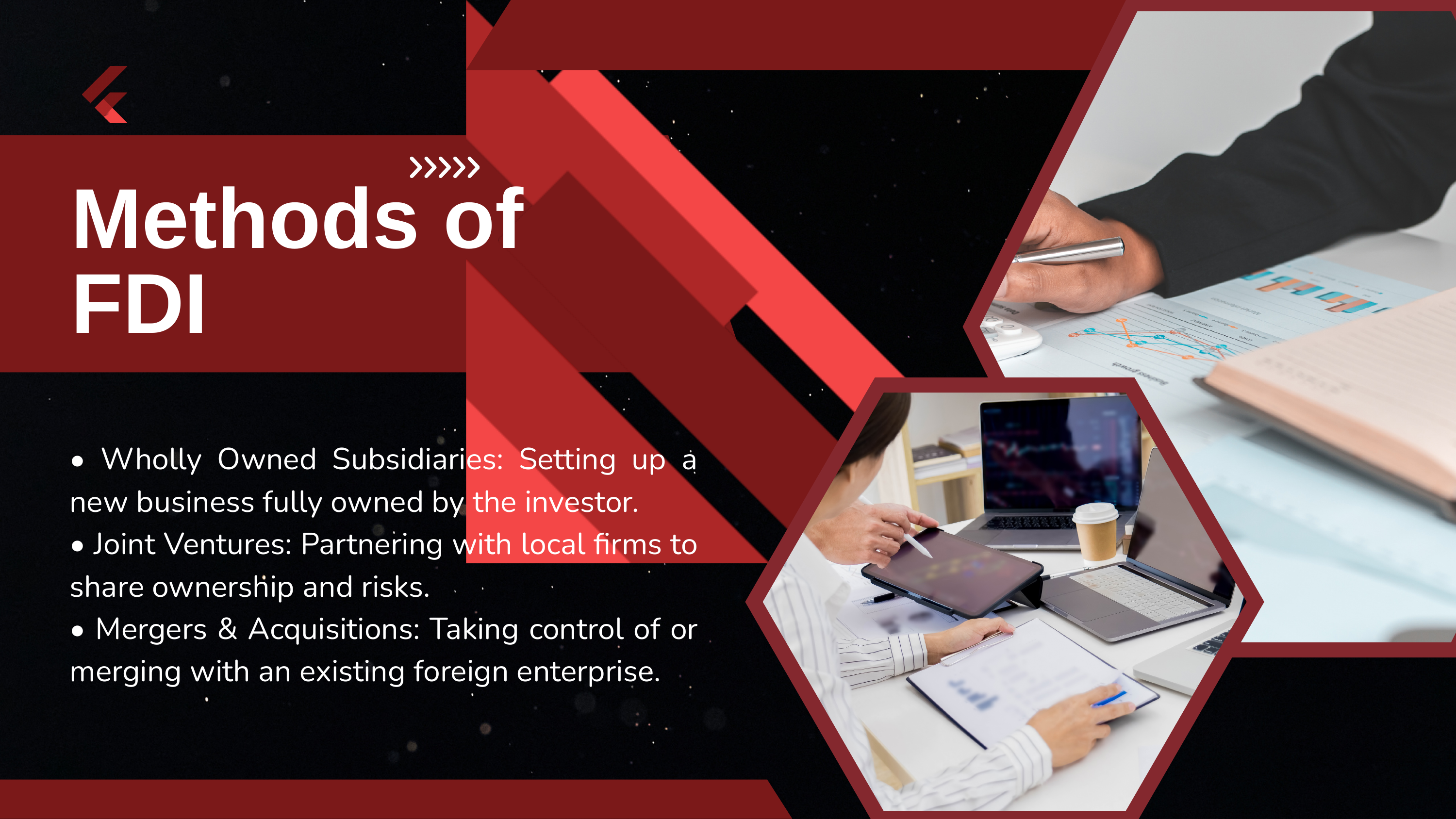

Methods of FDI

• Wholly Owned Subsidiaries: Setting up a new business fully owned by the investor.
• Joint Ventures: Partnering with local firms to share ownership and risks.
• Mergers & Acquisitions: Taking control of or merging with an existing foreign enterprise.